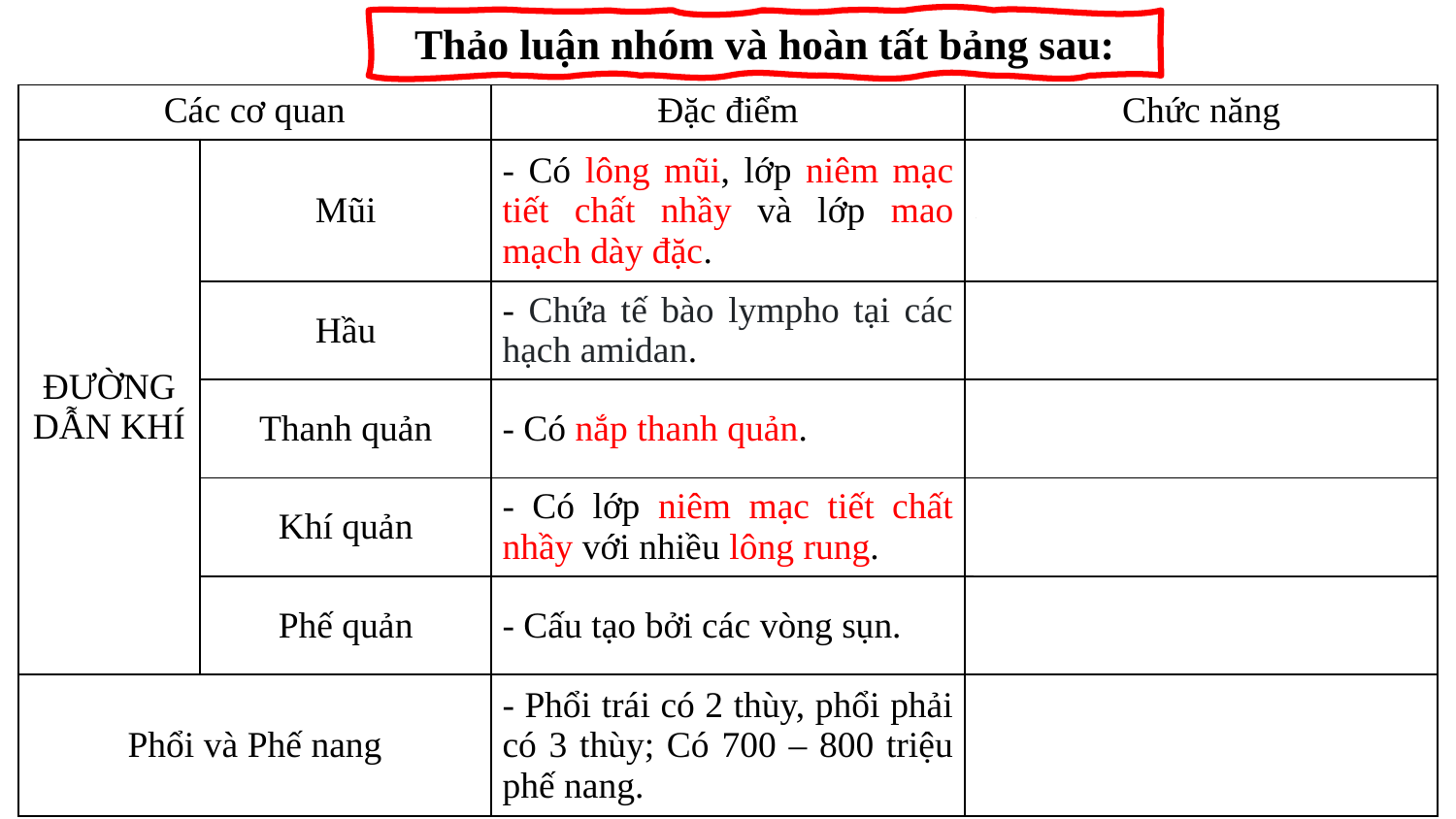

Thảo luận nhóm và hoàn tất bảng sau:
| Các cơ quan |  | Đặc điểm | Chức năng |
| --- | --- | --- | --- |
| ĐƯỜNG DẪN KHÍ | Mũi | - Có lông mũi, lớp niêm mạc tiết chất nhầy và lớp mao mạch dày đặc. | - Làm sạch, làm ẩm và làm ấm không khí. |
|  | Hầu | - Chứa tế bào lympho tại các hạch amidan. | - Dẫn khí; tạo kháng thể bảo vệ. |
|  | Thanh quản | - Có nắp thanh quản. | - Dẫn khí; phát âm, sưởi ấm không khí. |
|  | Khí quản | - Có lớp niêm mạc tiết chất nhầy với nhiều lông rung. | - Dẫn khí; điều hoà lưu lượng khí vào phổi. |
|  | Phế quản | - Cấu tạo bởi các vòng sụn. | - Dẫn khí. |
| Phổi và Phế nang |  | - Phổi trái có 2 thùy, phổi phải có 3 thùy; Có 700 – 800 triệu phế nang. | - Trao đổi khí. |